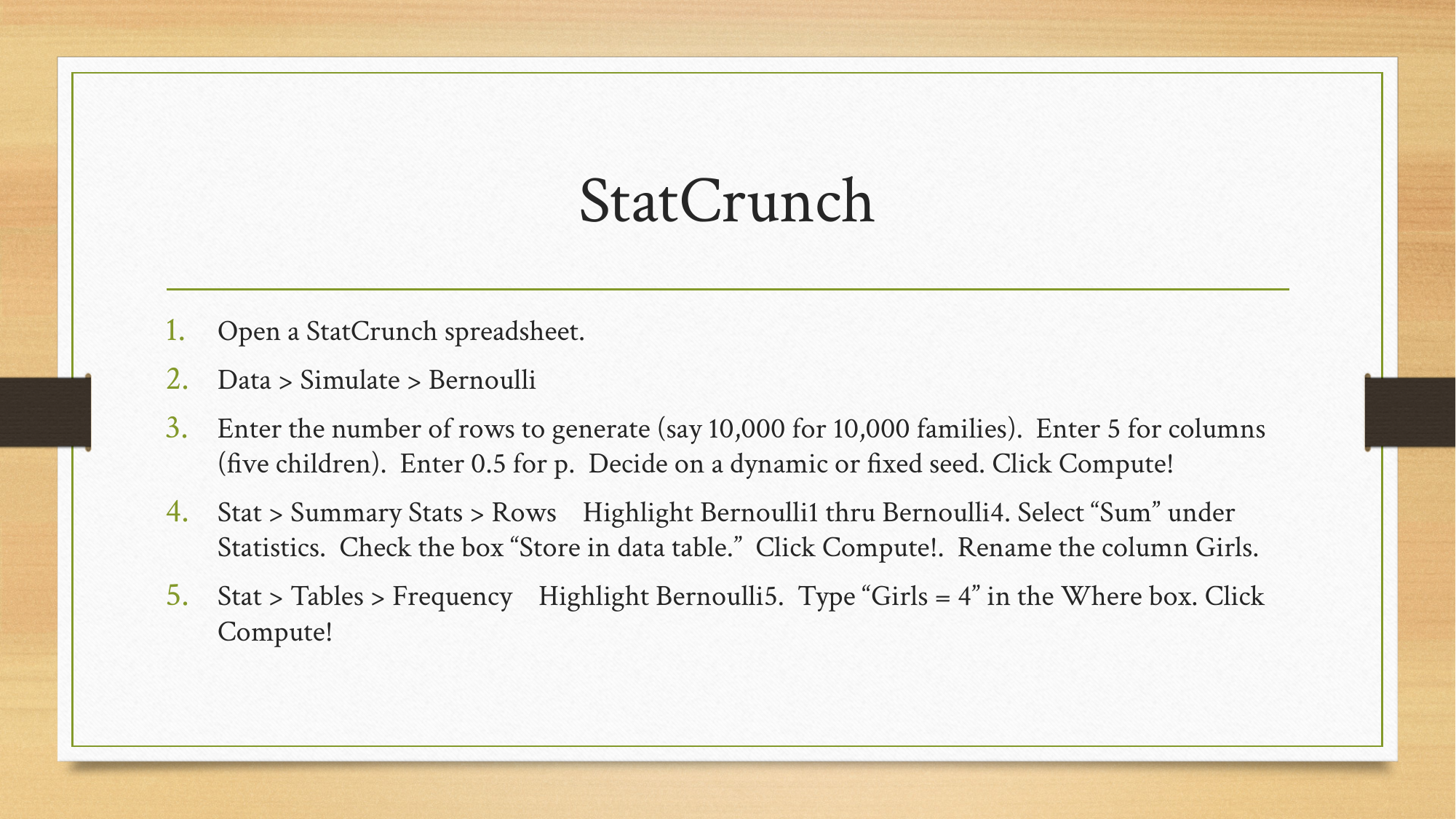

# StatCrunch
Open a StatCrunch spreadsheet.
Data > Simulate > Bernoulli
Enter the number of rows to generate (say 10,000 for 10,000 families).  Enter 5 for columns (five children).  Enter 0.5 for p.  Decide on a dynamic or fixed seed. Click Compute!
Stat > Summary Stats > Rows    Highlight Bernoulli1 thru Bernoulli4. Select “Sum” under Statistics.  Check the box “Store in data table.”  Click Compute!.  Rename the column Girls.
Stat > Tables > Frequency    Highlight Bernoulli5.  Type “Girls = 4” in the Where box. Click Compute!